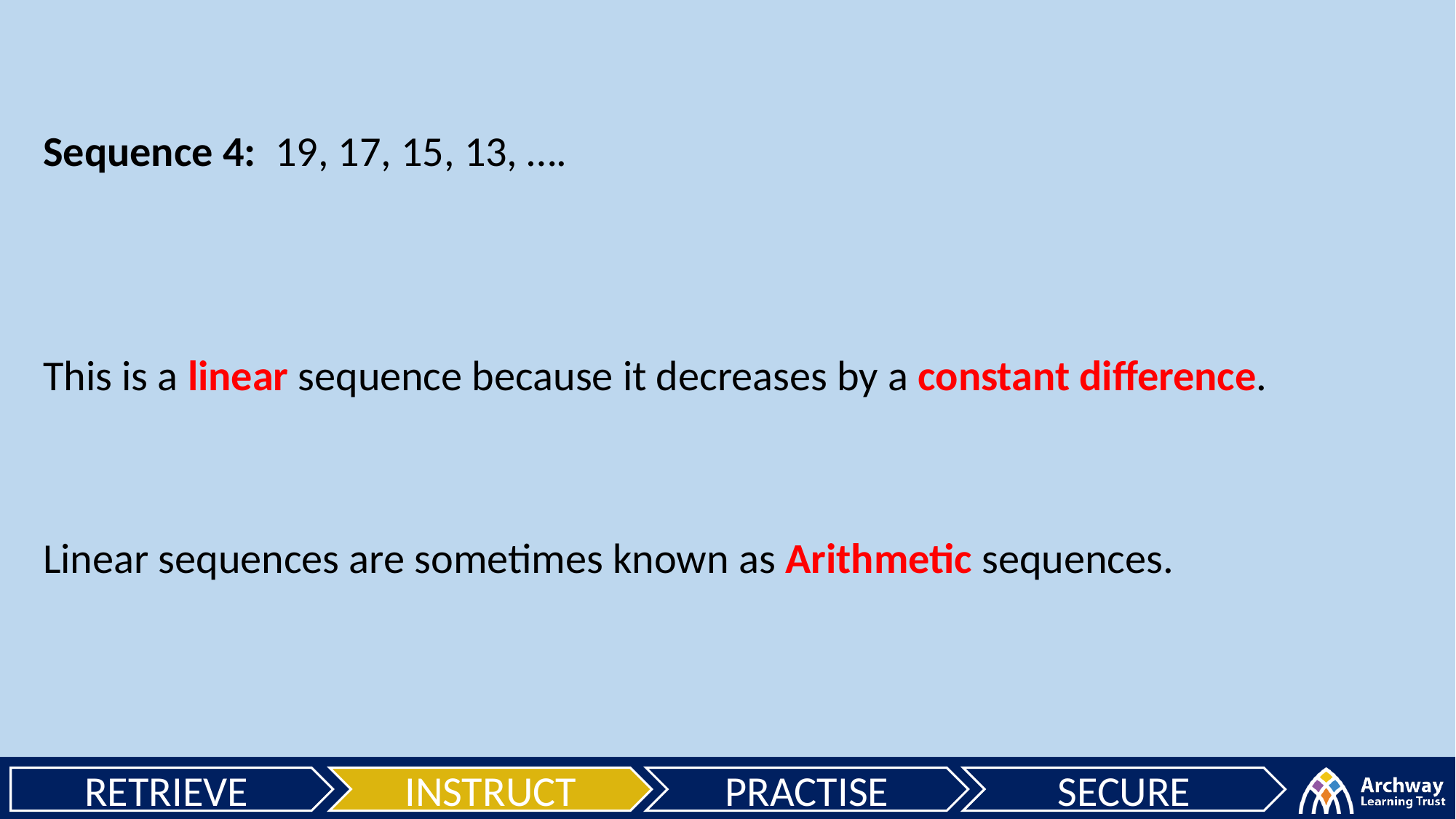

Sequence 4:  19, 17, 15, 13, ….

This is a linear sequence because it decreases by a constant difference.

Linear sequences are sometimes known as Arithmetic sequences.